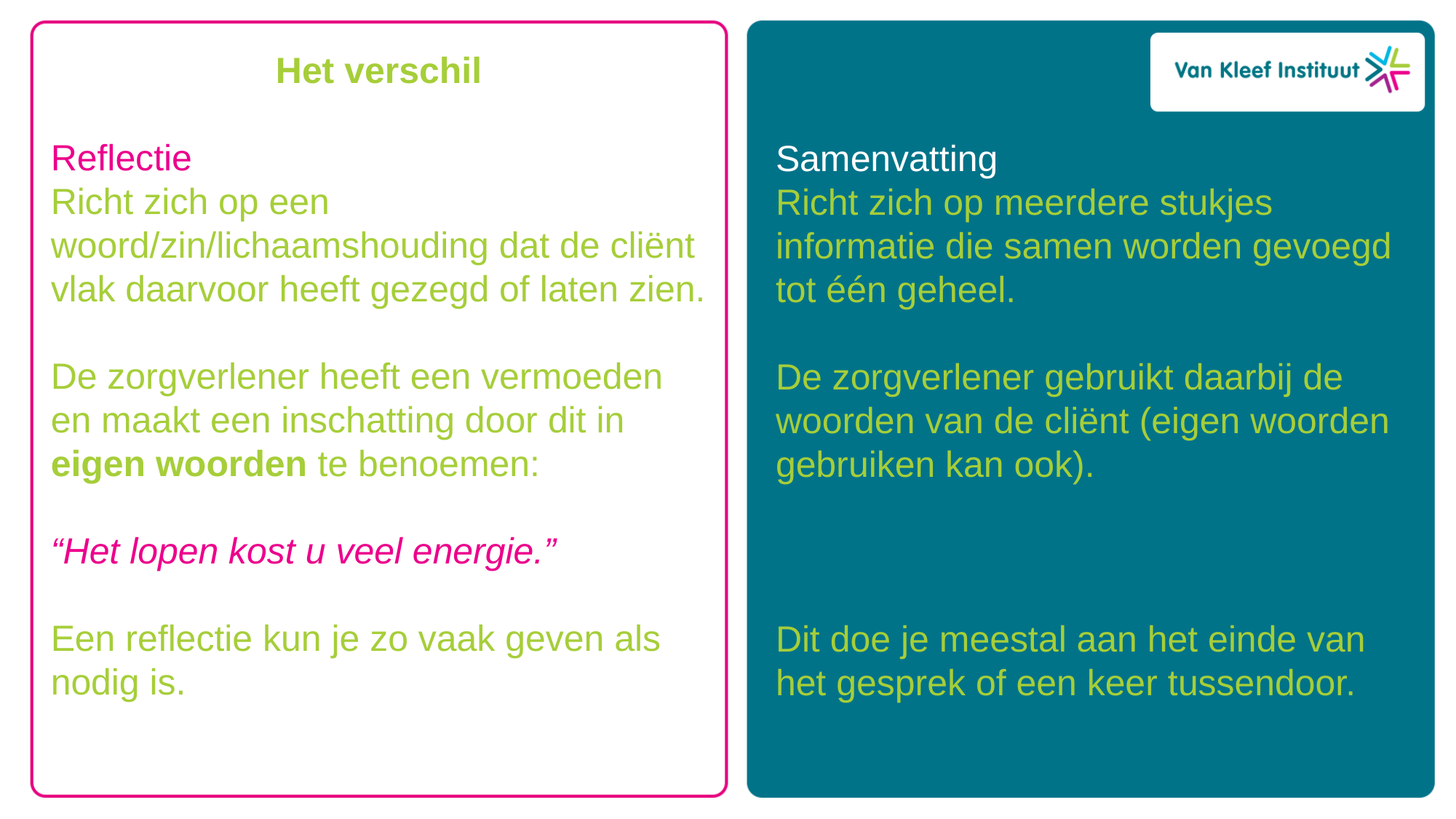

Het verschil

Reflectie
Richt zich op een woord/zin/lichaamshouding dat de cliënt vlak daarvoor heeft gezegd of laten zien.

De zorgverlener heeft een vermoeden en maakt een inschatting door dit in eigen woorden te benoemen:

“Het lopen kost u veel energie.”

Een reflectie kun je zo vaak geven als nodig is.

Samenvatting
Richt zich op meerdere stukjes informatie die samen worden gevoegd tot één geheel.

De zorgverlener gebruikt daarbij de woorden van de cliënt (eigen woorden gebruiken kan ook).

Dit doe je meestal aan het einde van het gesprek of een keer tussendoor.